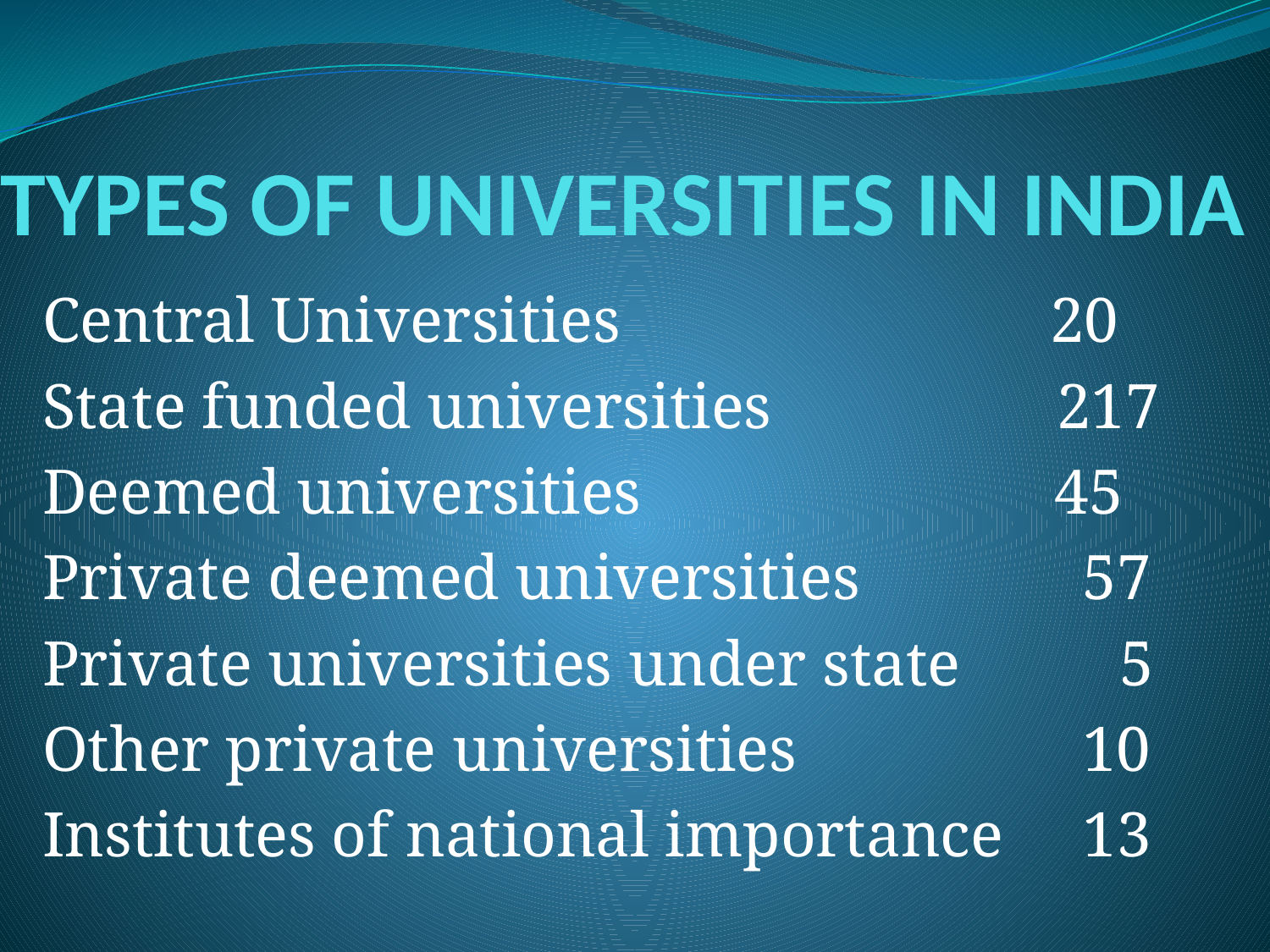

# TYPES OF UNIVERSITIES IN INDIA
Central Universities                           20
State funded universities                  217
Deemed universities                          45
Private deemed universities              57
Private universities under state          5
Other private universities                  10
Institutes of national importance     13